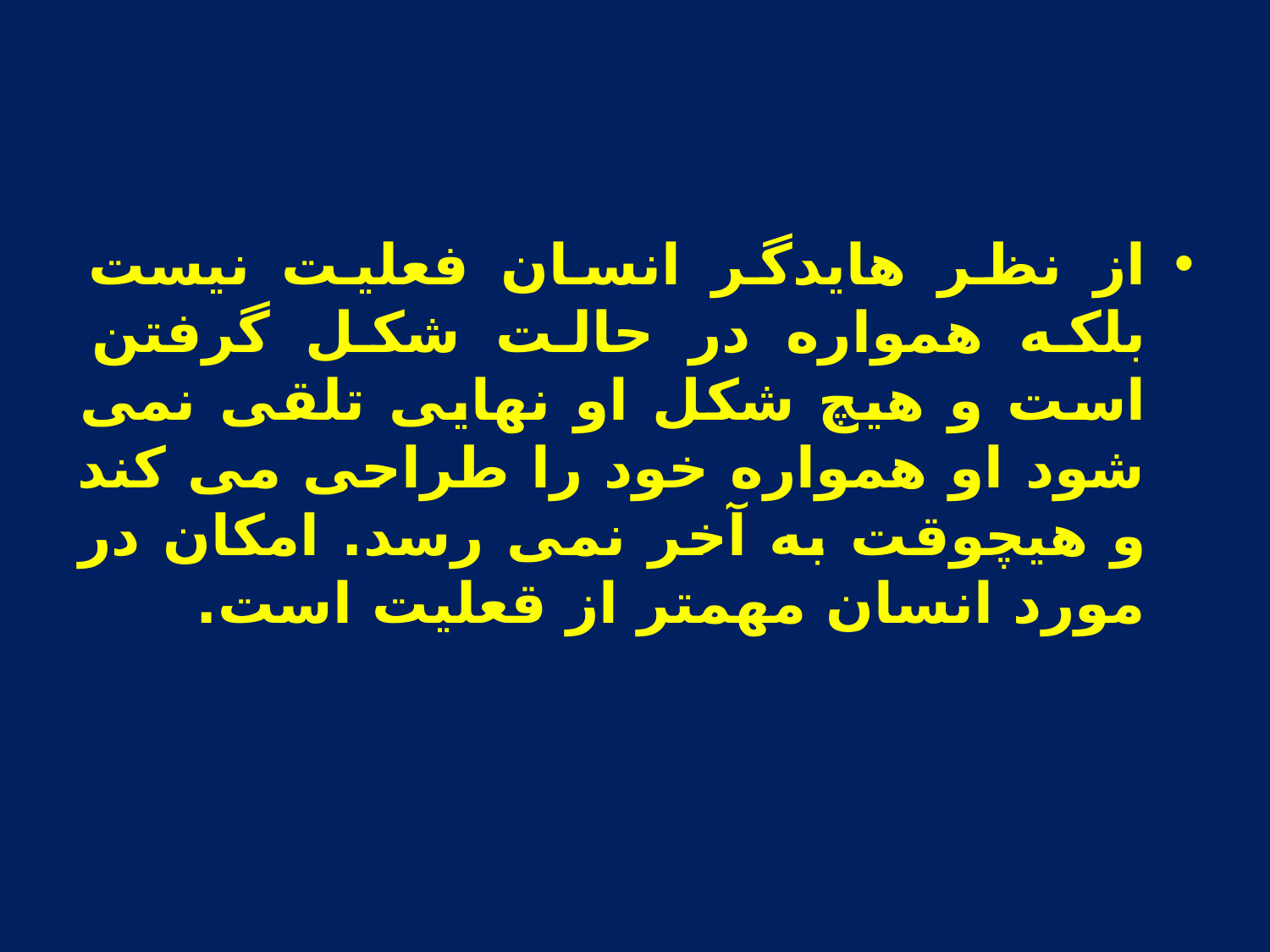

#
از نظر هایدگر انسان فعلیت نیست بلکه همواره در حالت شکل گرفتن است و هیچ شکل او نهایی تلقی نمی شود او همواره خود را طراحی می کند و هیچوقت به آخر نمی رسد. امکان در مورد انسان مهمتر از قعلیت است.